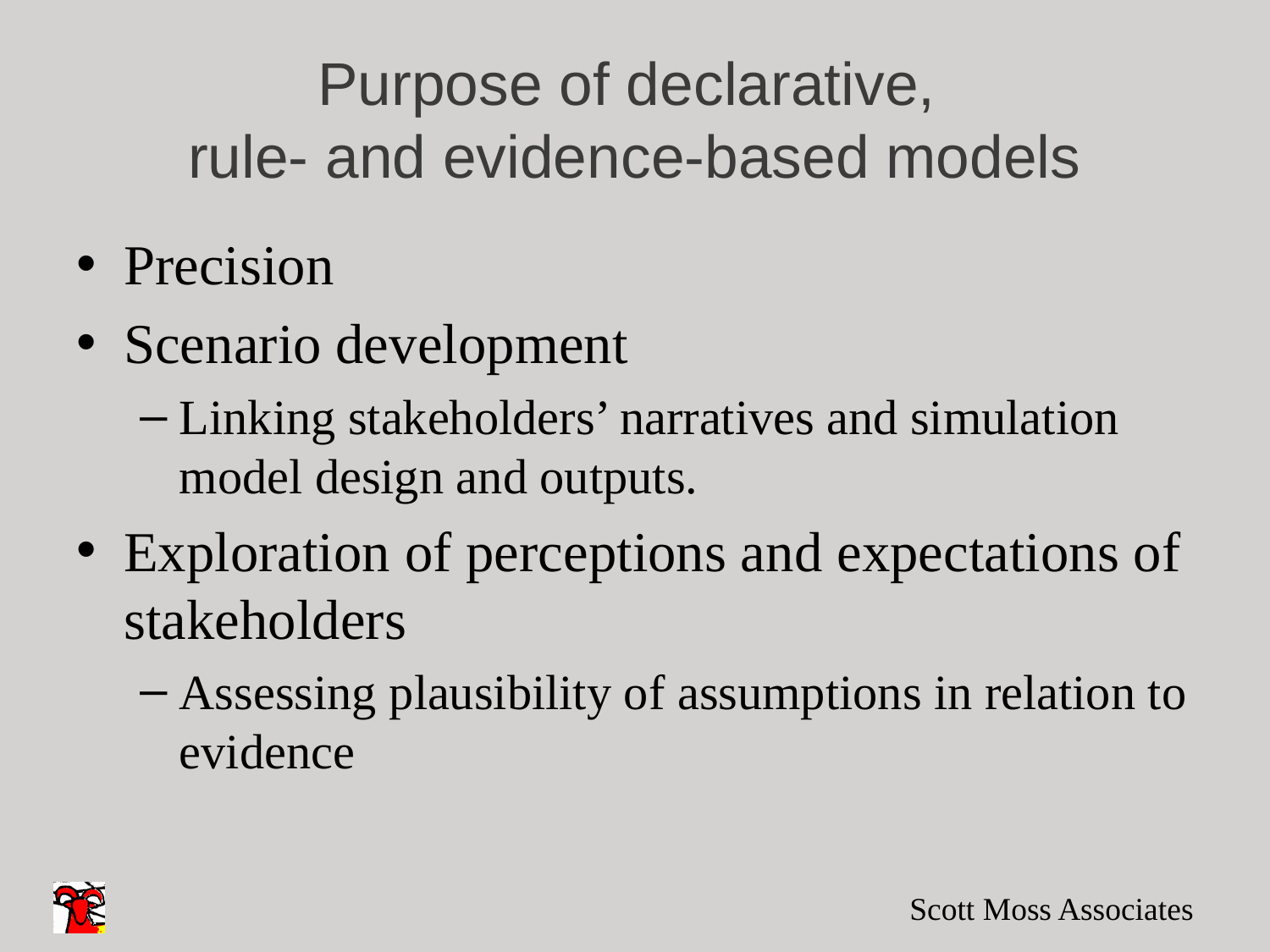

# Purpose of declarative, rule- and evidence-based models
Precision
Scenario development
Linking stakeholders’ narratives and simulation model design and outputs.
Exploration of perceptions and expectations of stakeholders
Assessing plausibility of assumptions in relation to evidence